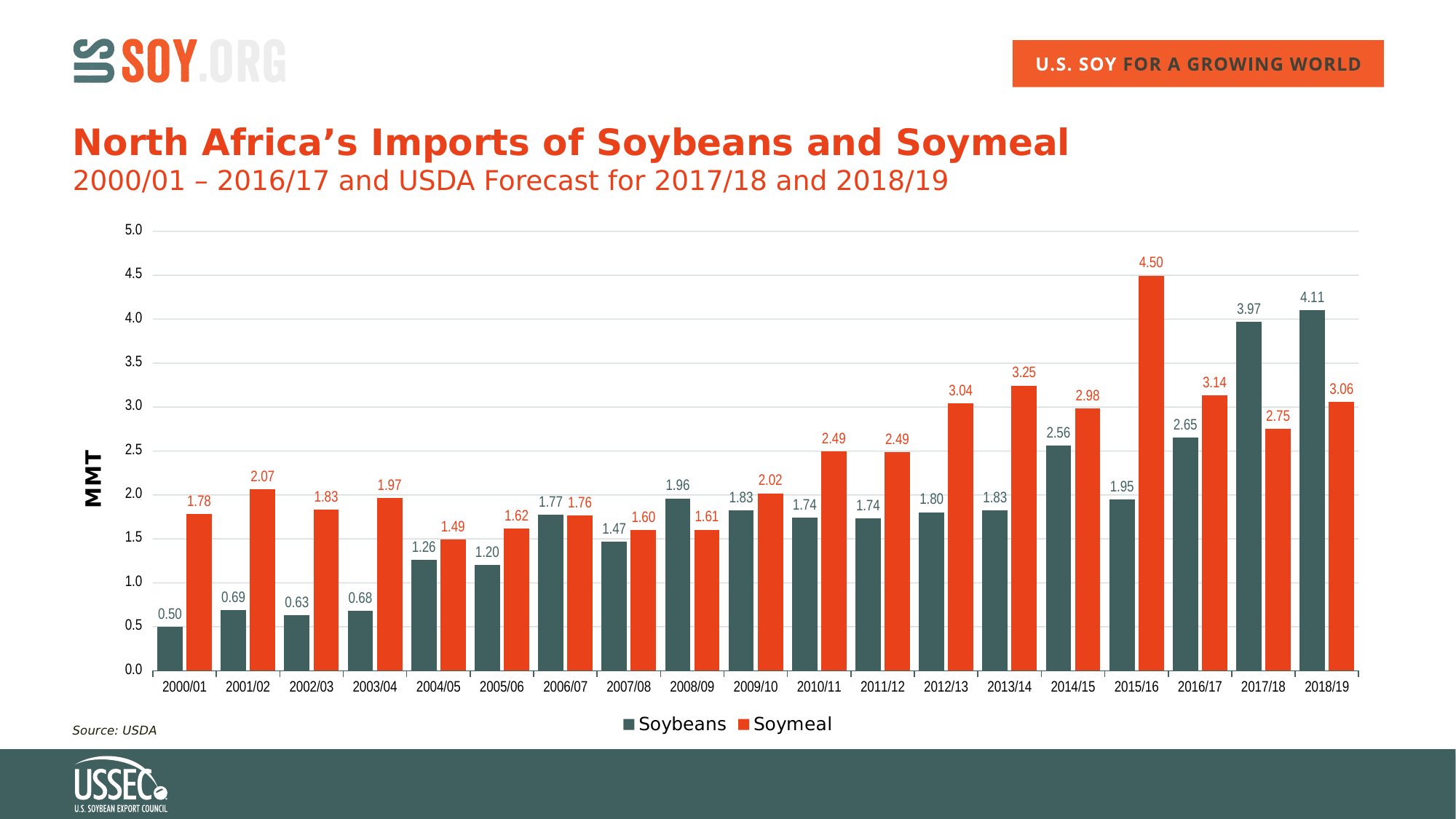

North Africa’s Imports of Soybeans and Soymeal
2000/01 – 2016/17 and USDA Forecast for 2017/18 and 2018/19

### Chart

| Category | Soybeans | Soymeal |
|---|---|---|
| 2000/01 | 0.499 | 1.782 |
| 2001/02 | 0.687 | 2.065 |
| 2002/03 | 0.629 | 1.831 |
| 2003/04 | 0.681 | 1.965 |
| 2004/05 | 1.261 | 1.49 |
| 2005/06 | 1.2 | 1.618 |
| 2006/07 | 1.772 | 1.763 |
| 2007/08 | 1.47 | 1.599 |
| 2008/09 | 1.961 | 1.605 |
| 2009/10 | 1.825 | 2.019 |
| 2010/11 | 1.739 | 2.494 |
| 2011/12 | 1.737 | 2.488 |
| 2012/13 | 1.803 | 3.041 |
| 2013/14 | 1.828 | 3.245 |
| 2014/15 | 2.564 | 2.983 |
| 2015/16 | 1.946 | 4.496 |
| 2016/17 | 2.653 | 3.135 |
| 2017/18 | 3.97 | 2.75 |
| 2018/19 | 4.105 | 3.06 |
Source: USDA